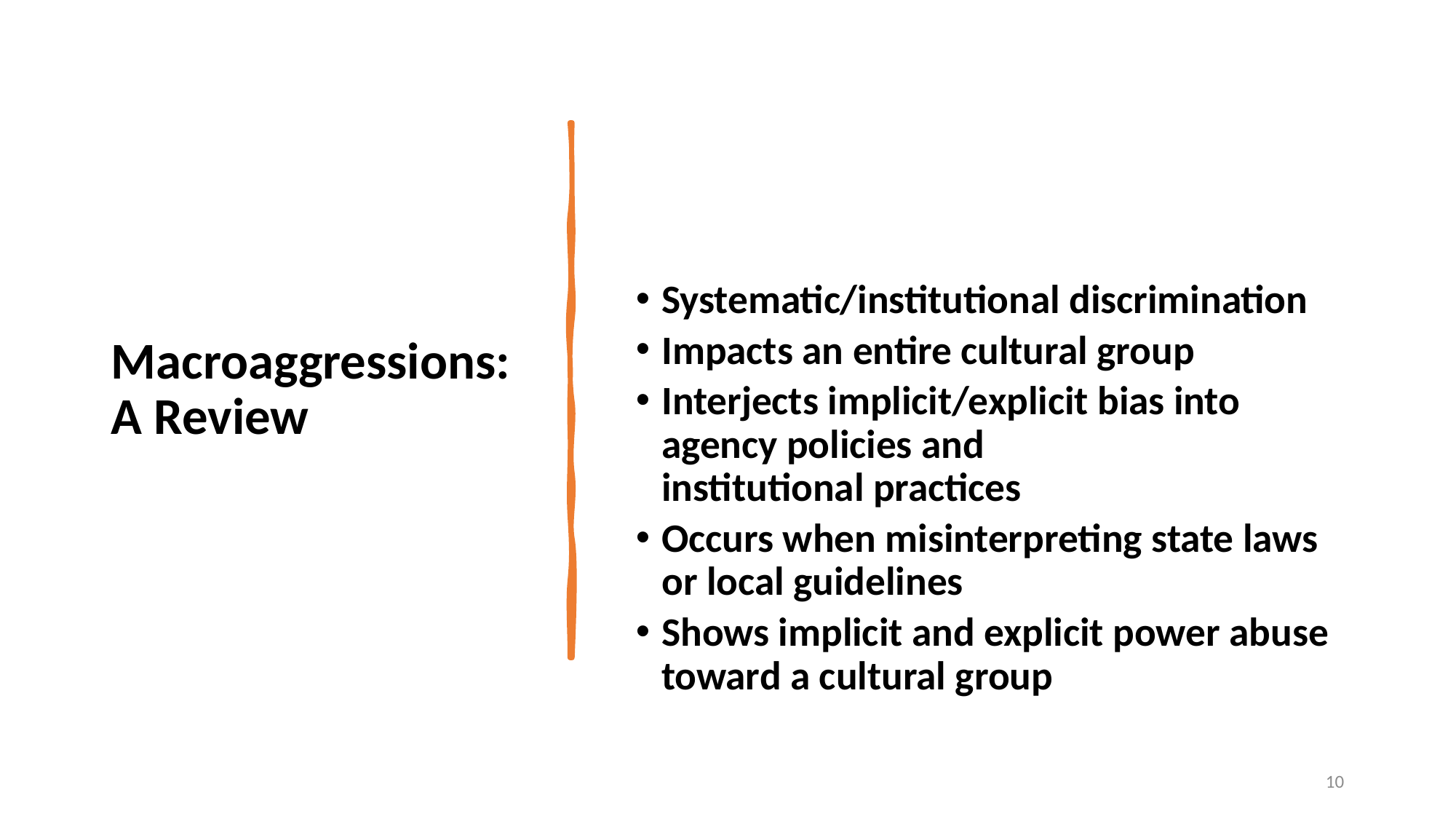

# Macroaggressions: A Review

Systematic/institutional discrimination
Impacts an entire cultural group
Interjects implicit/explicit bias into agency policies and                   institutional practices
Occurs when misinterpreting state laws or local guidelines
Shows implicit and explicit power abuse toward a cultural group

10